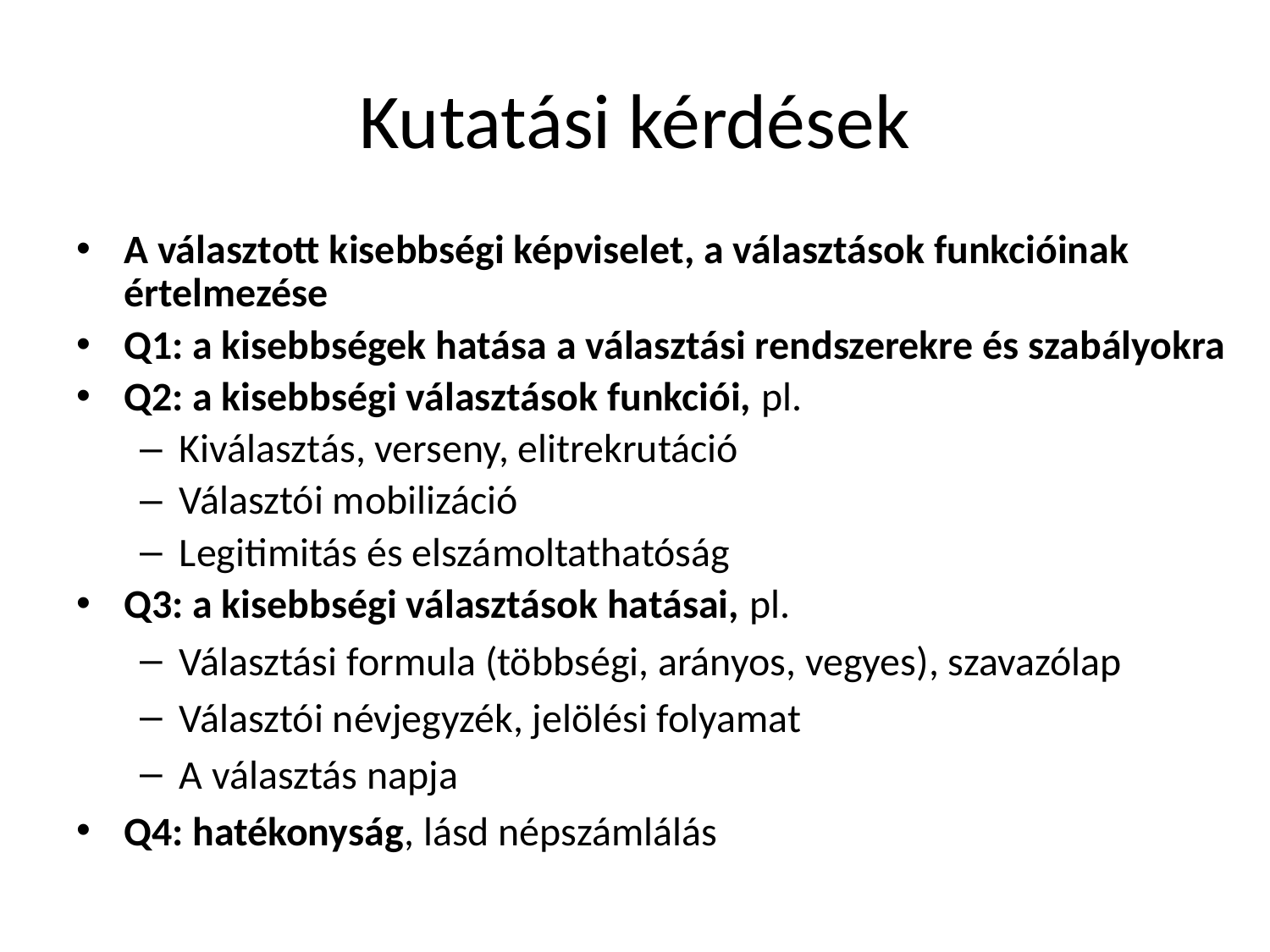

# Kutatási kérdések
A választott kisebbségi képviselet, a választások funkcióinak értelmezése
Q1: a kisebbségek hatása a választási rendszerekre és szabályokra
Q2: a kisebbségi választások funkciói, pl.
Kiválasztás, verseny, elitrekrutáció
Választói mobilizáció
Legitimitás és elszámoltathatóság
Q3: a kisebbségi választások hatásai, pl.
Választási formula (többségi, arányos, vegyes), szavazólap
Választói névjegyzék, jelölési folyamat
A választás napja
Q4: hatékonyság, lásd népszámlálás